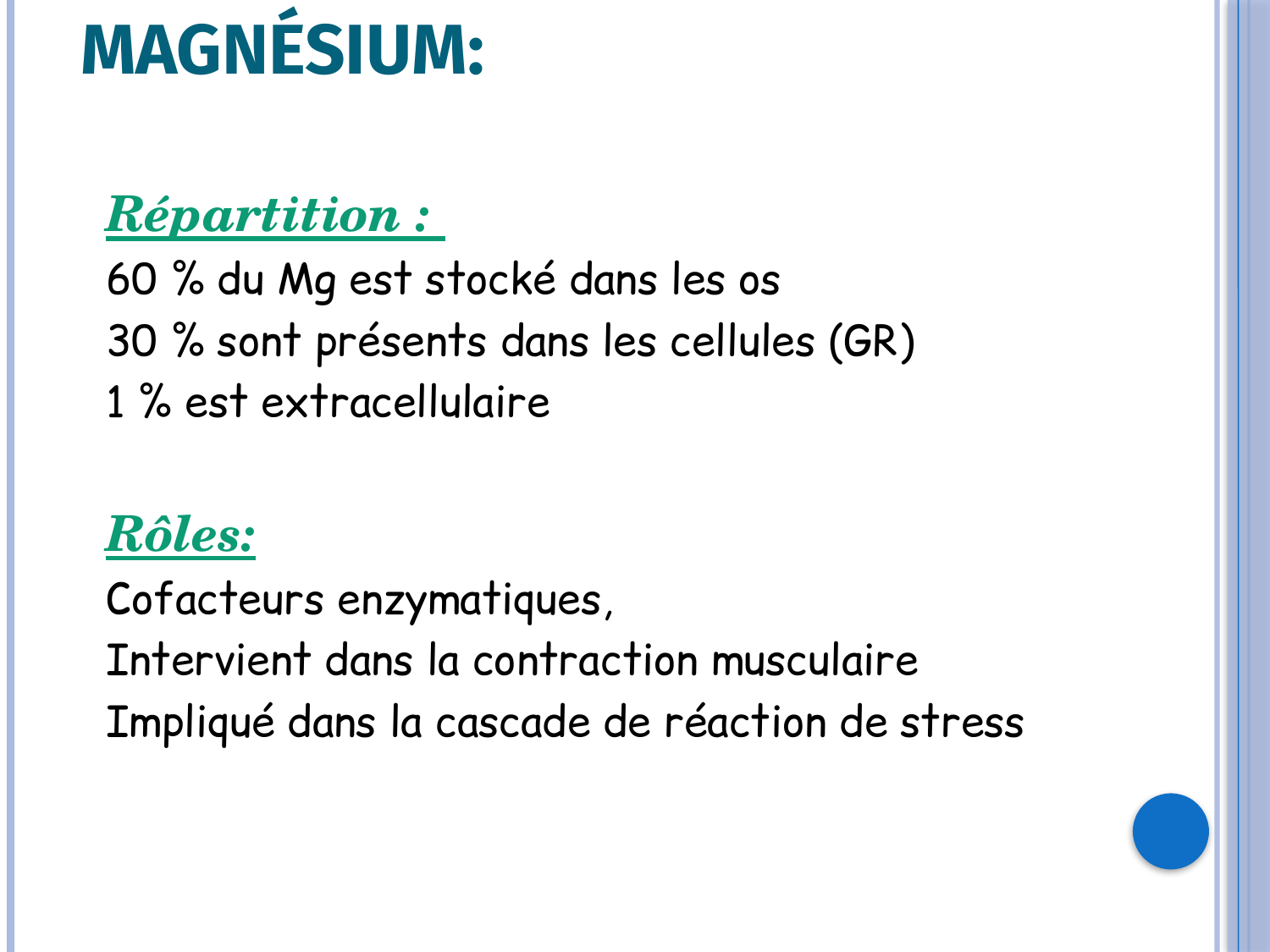

# VI. Métabolisme du magnésium:
Répartition :
60 % du Mg est stocké dans les os
30 % sont présents dans les cellules (GR)
1 % est extracellulaire

Rôles:
Cofacteurs enzymatiques,
Intervient dans la contraction musculaire
Impliqué dans la cascade de réaction de stress